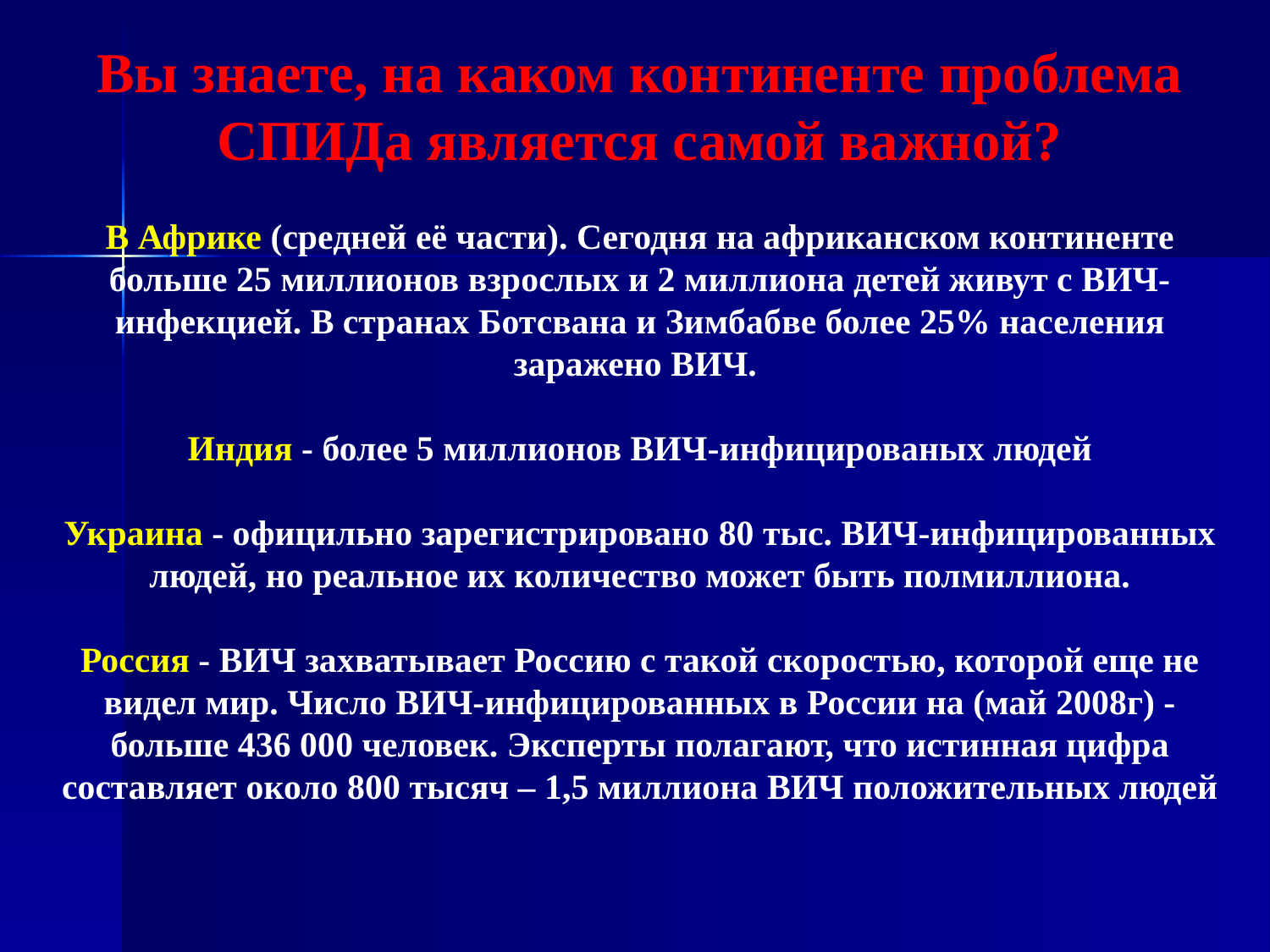

Вы знаете, на каком континенте проблема СПИДа является самой важной?

В Африке (средней её части). Сегодня на африканском континенте больше 25 миллионов взрослых и 2 миллиона детей живут с ВИЧ-инфекцией. В странах Ботсвана и Зимбабве более 25% населения заражено ВИЧ.

Индия - более 5 миллионов ВИЧ-инфицированых людей

Украина - официльно зарегистрировано 80 тыс. ВИЧ-инфицированных людей, но реальное их количество может быть полмиллиона.

Россия - ВИЧ захватывает Россию с такой скоростью, которой еще не видел мир. Число ВИЧ-инфицированных в России на (май 2008г) - больше 436 000 человек. Эксперты полагают, что истинная цифра составляет около 800 тысяч – 1,5 миллиона ВИЧ положительных людей